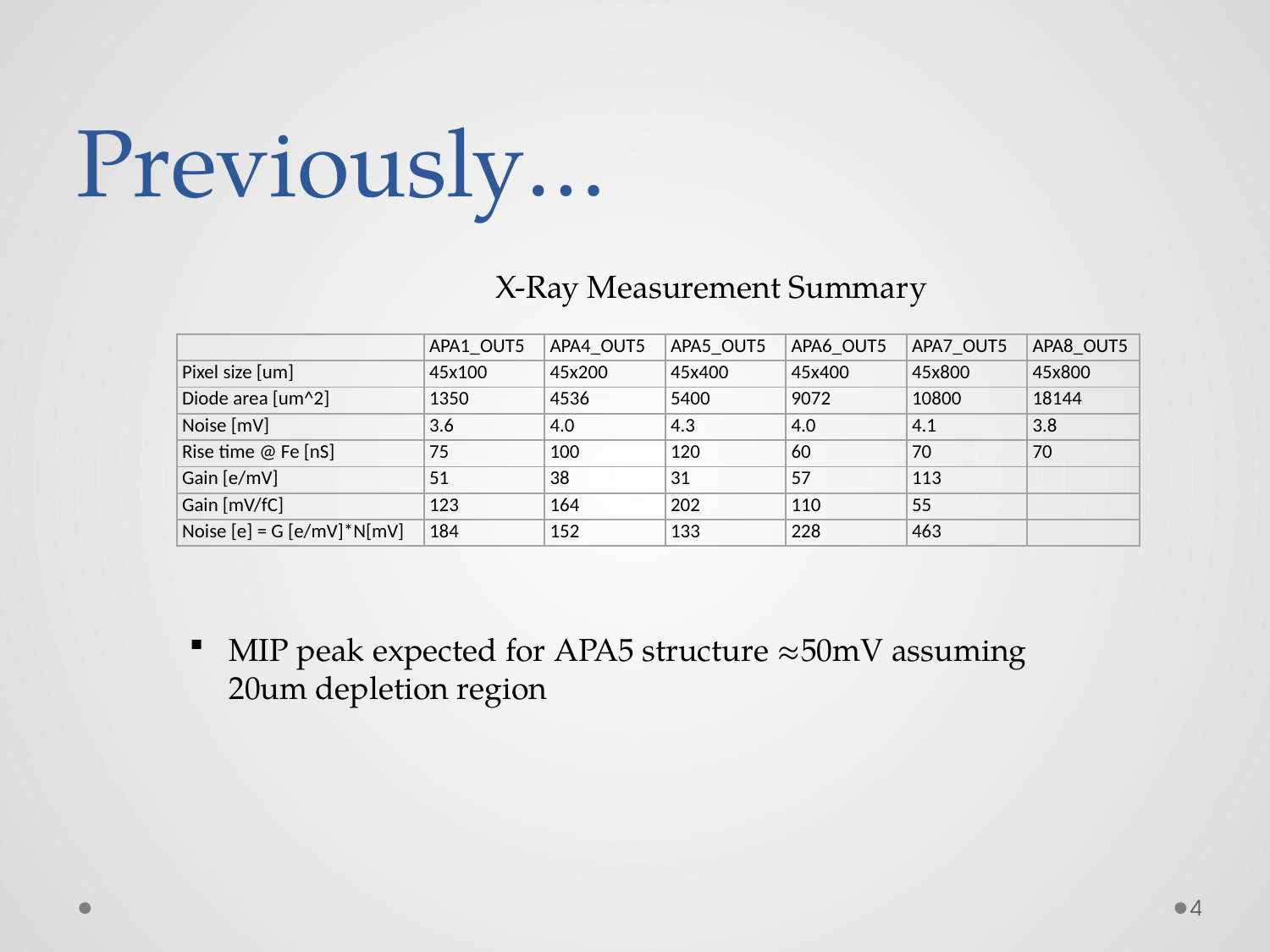

# Previously…
X-Ray Measurement Summary
|  | APA1\_OUT5 | APA4\_OUT5 | APA5\_OUT5 | APA6\_OUT5 | APA7\_OUT5 | APA8\_OUT5 |
| --- | --- | --- | --- | --- | --- | --- |
| Pixel size [um] | 45x100 | 45x200 | 45x400 | 45x400 | 45x800 | 45x800 |
| Diode area [um^2] | 1350 | 4536 | 5400 | 9072 | 10800 | 18144 |
| Noise [mV] | 3.6 | 4.0 | 4.3 | 4.0 | 4.1 | 3.8 |
| Rise time @ Fe [nS] | 75 | 100 | 120 | 60 | 70 | 70 |
| Gain [e/mV] | 51 | 38 | 31 | 57 | 113 |  |
| Gain [mV/fC] | 123 | 164 | 202 | 110 | 55 |  |
| Noise [e] = G [e/mV]\*N[mV] | 184 | 152 | 133 | 228 | 463 |  |
MIP peak expected for APA5 structure ≈50mV assuming 20um depletion region
4